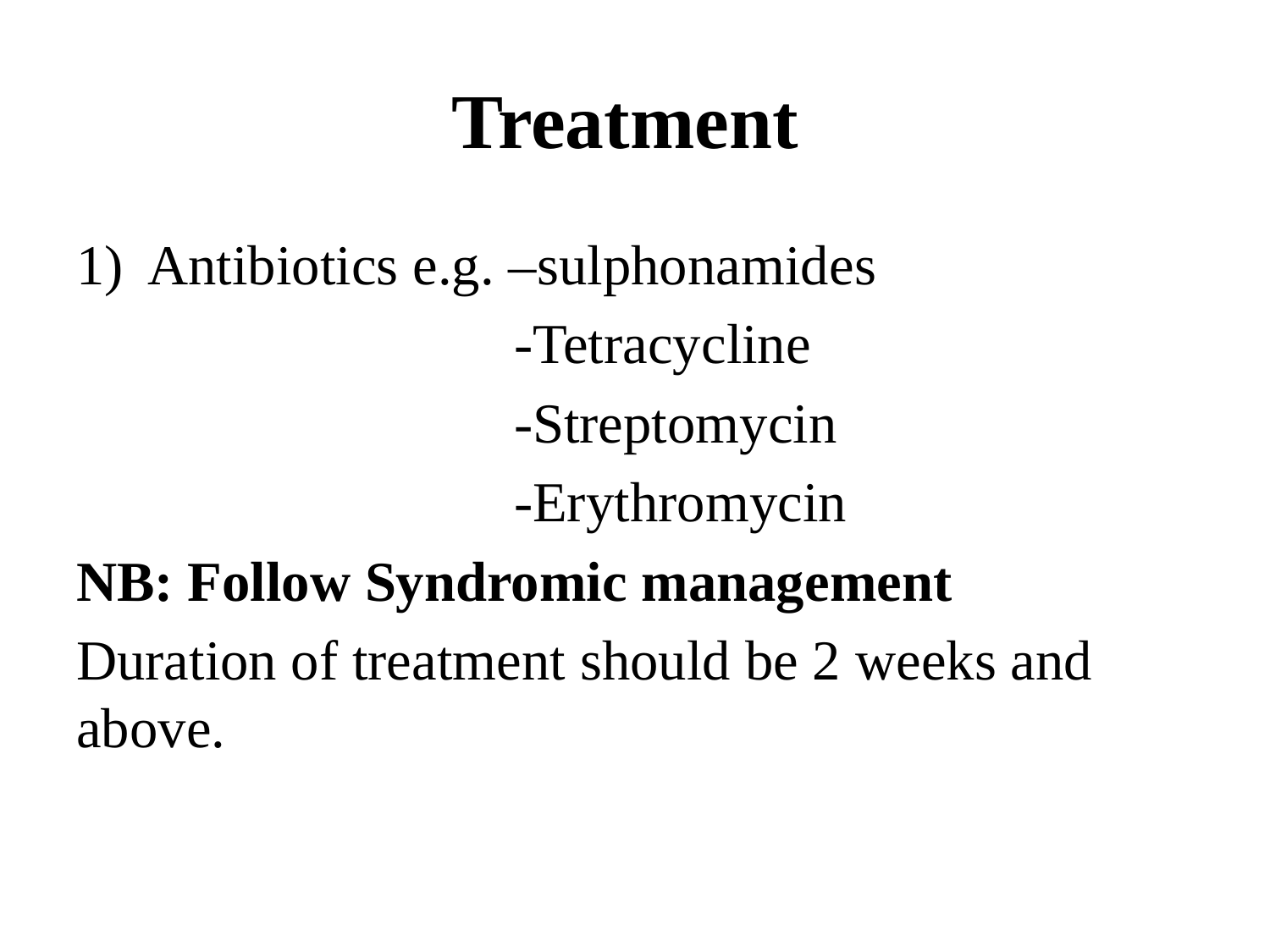

# Treatment
Antibiotics e.g. –sulphonamides
			    -Tetracycline
			    -Streptomycin
			    -Erythromycin
NB: Follow Syndromic management
Duration of treatment should be 2 weeks and above.